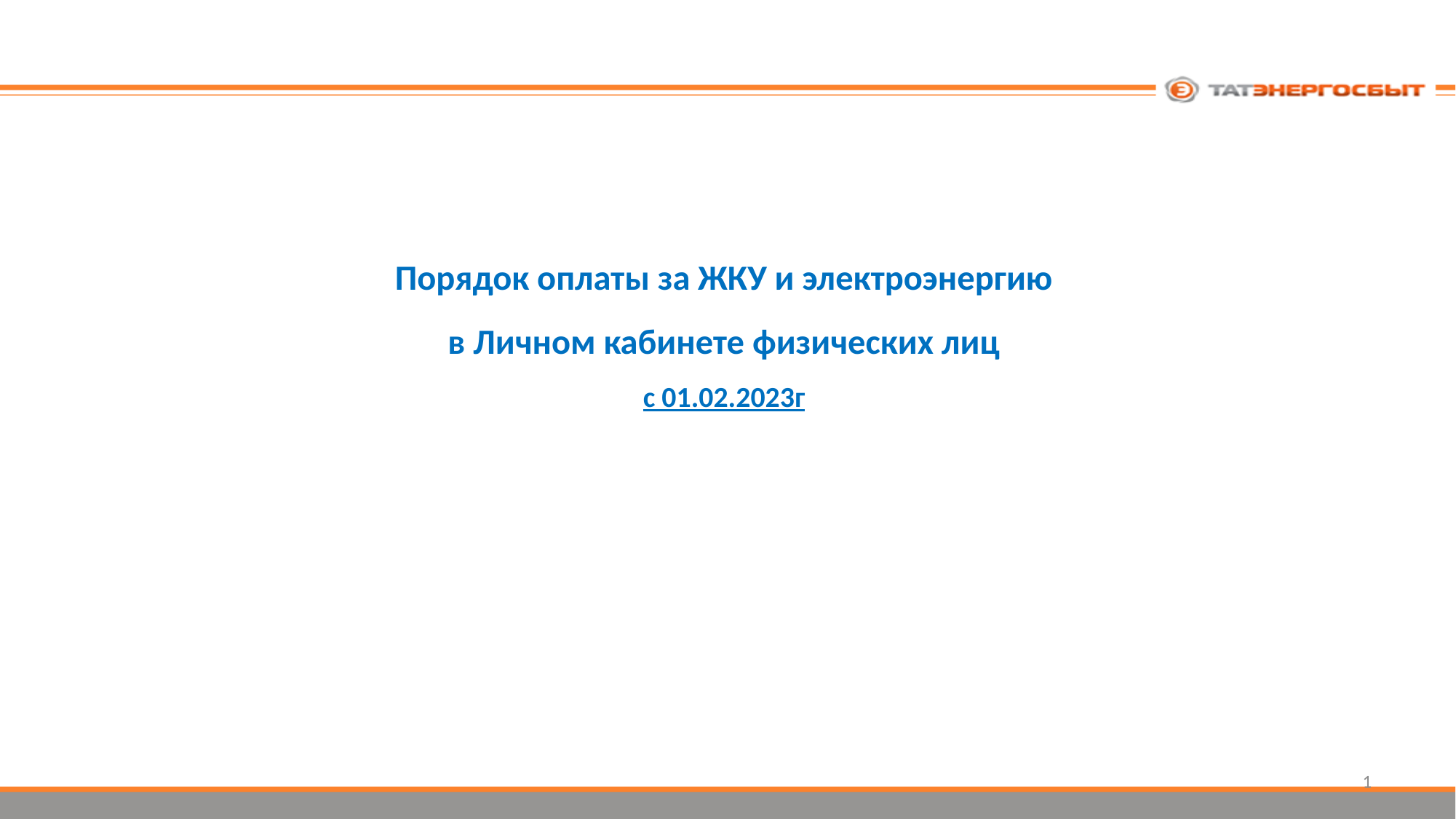

Порядок оплаты за ЖКУ и электроэнергию
 в Личном кабинете физических лиц
с 01.02.2023г
1